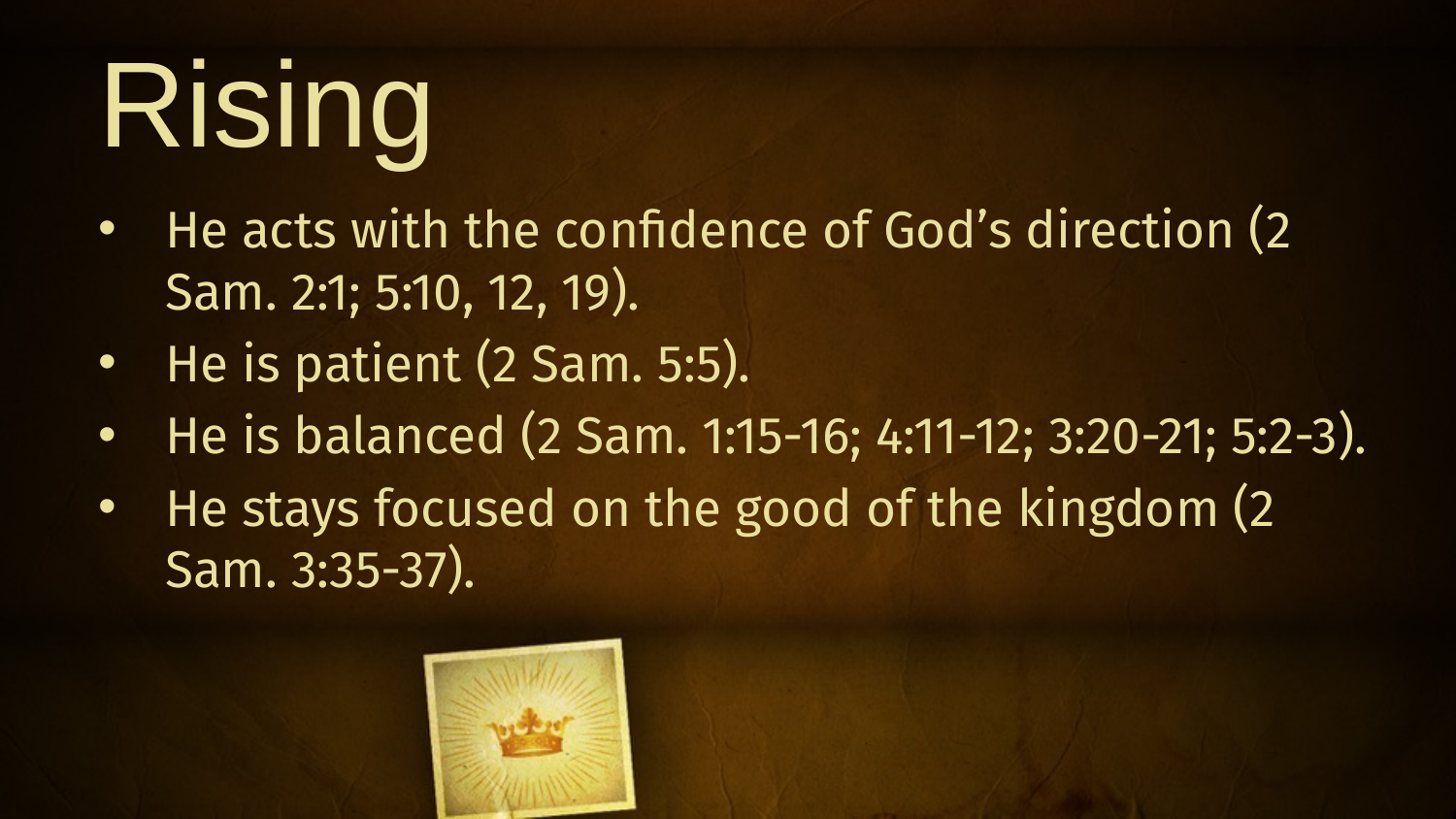

Rising
He acts with the confidence of God’s direction (2 Sam. 2:1; 5:10, 12, 19).
He is patient (2 Sam. 5:5).
He is balanced (2 Sam. 1:15-16; 4:11-12; 3:20-21; 5:2-3).
He stays focused on the good of the kingdom (2 Sam. 3:35-37).